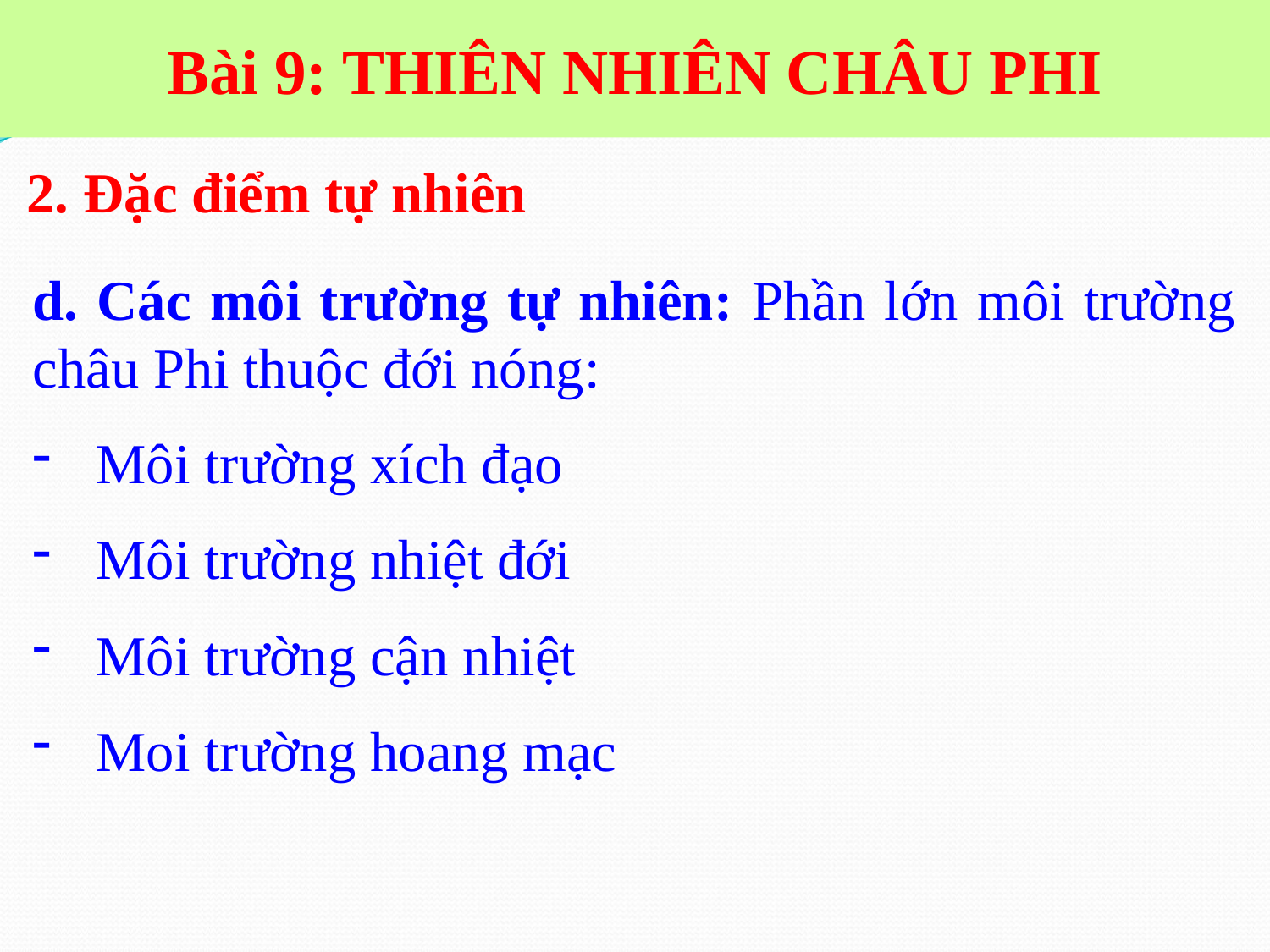

Bài 9: THIÊN NHIÊN CHÂU PHI
 2. Đặc điểm tự nhiên
d. Các môi trường tự nhiên: Phần lớn môi trường châu Phi thuộc đới nóng:
Môi trường xích đạo
Môi trường nhiệt đới
Môi trường cận nhiệt
Moi trường hoang mạc